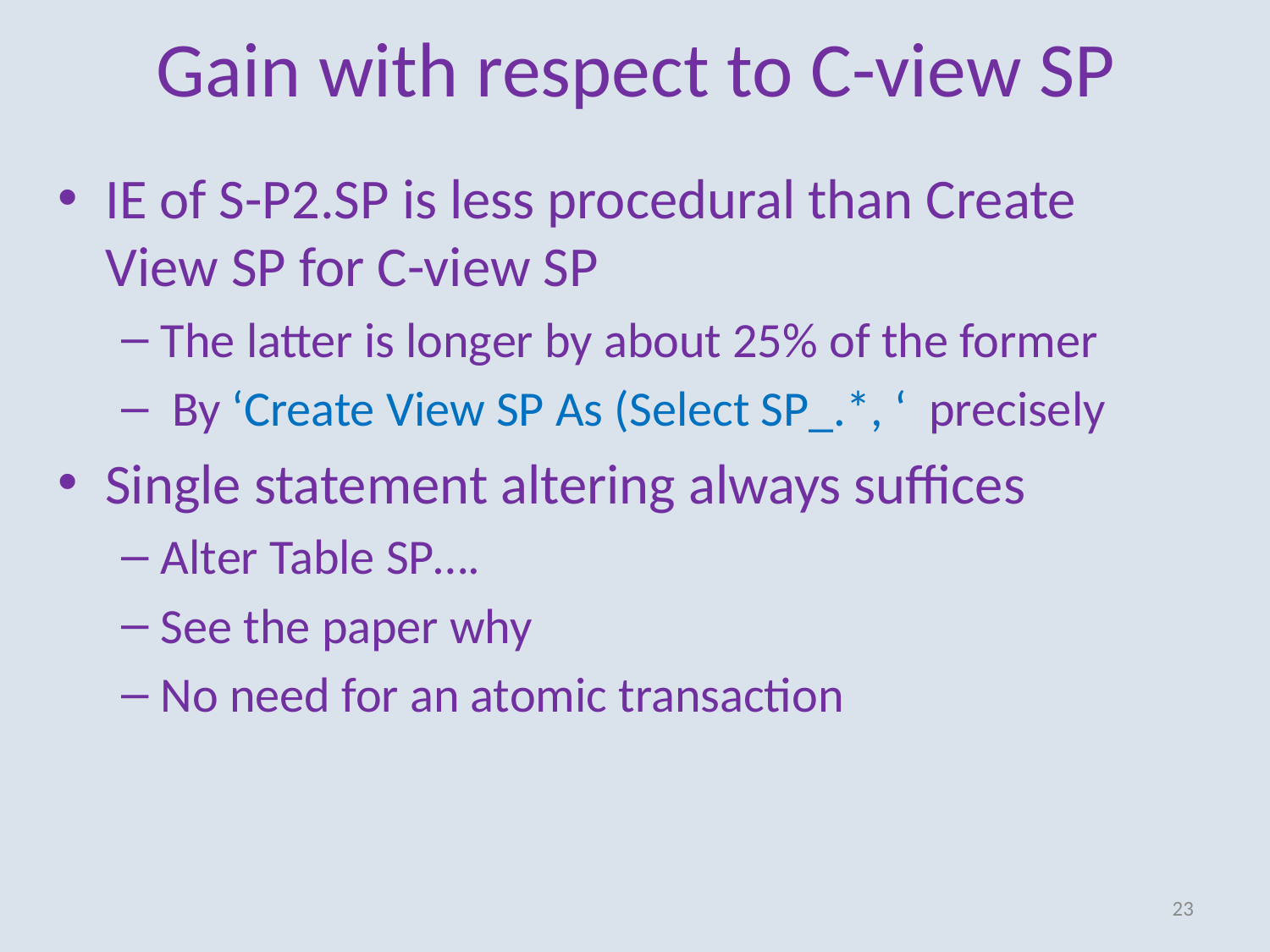

# Gain with respect to C-view SP
IE of S-P2.SP is less procedural than Create View SP for C-view SP
The latter is longer by about 25% of the former
 By ‘Create View SP As (Select SP_.*, ‘  precisely
Single statement altering always suffices
Alter Table SP….
See the paper why
No need for an atomic transaction

23